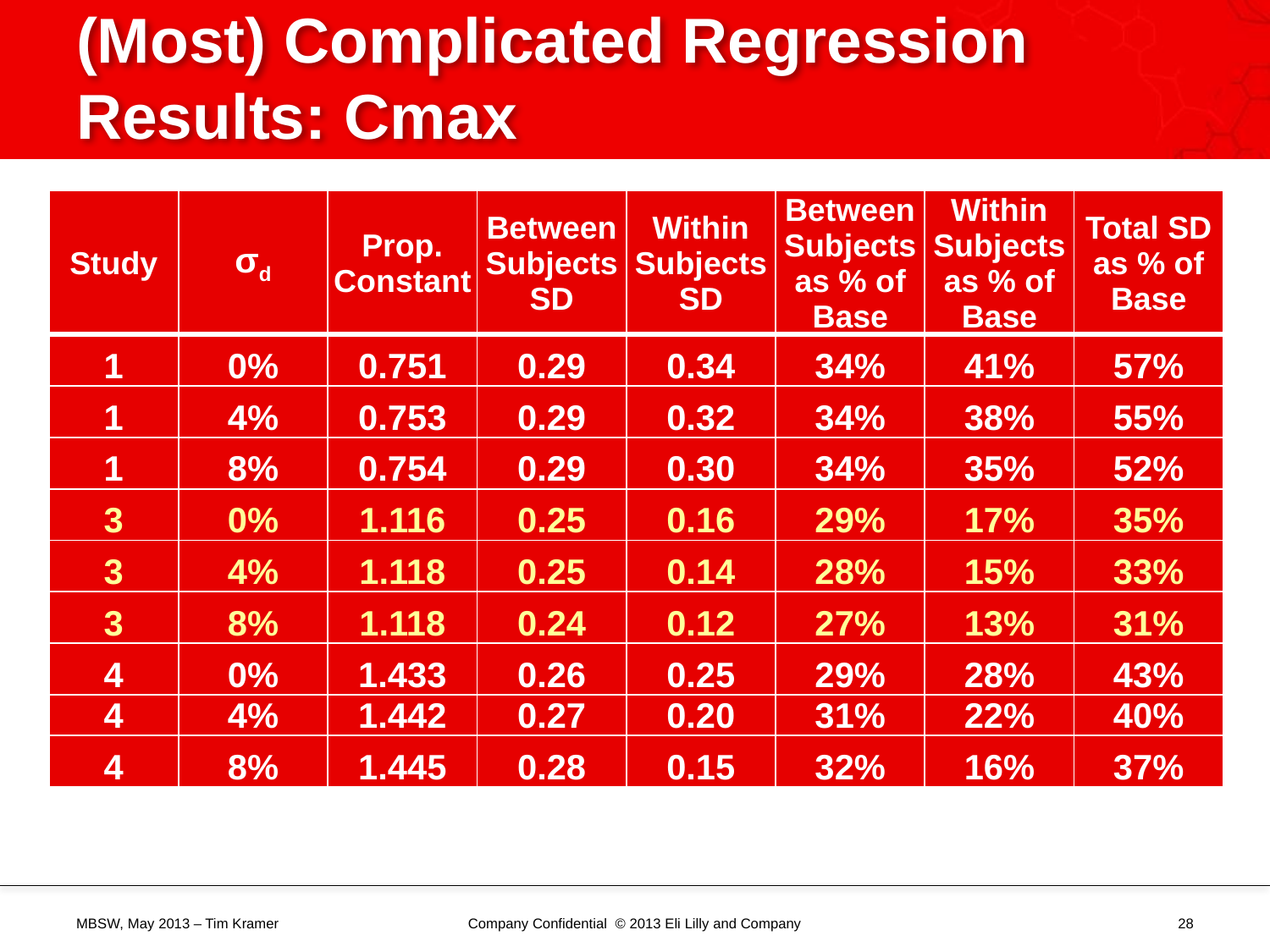

# (Most) Complicated Regression Results: Cmax
| Study | σd | Prop. Constant | Between Subjects SD | Within Subjects SD | Between Subjects as % of Base | Within Subjects as % of Base | Total SD as % of Base |
| --- | --- | --- | --- | --- | --- | --- | --- |
| 1 | 0% | 0.751 | 0.29 | 0.34 | 34% | 41% | 57% |
| 1 | 4% | 0.753 | 0.29 | 0.32 | 34% | 38% | 55% |
| 1 | 8% | 0.754 | 0.29 | 0.30 | 34% | 35% | 52% |
| 3 | 0% | 1.116 | 0.25 | 0.16 | 29% | 17% | 35% |
| 3 | 4% | 1.118 | 0.25 | 0.14 | 28% | 15% | 33% |
| 3 | 8% | 1.118 | 0.24 | 0.12 | 27% | 13% | 31% |
| 4 | 0% | 1.433 | 0.26 | 0.25 | 29% | 28% | 43% |
| 4 | 4% | 1.442 | 0.27 | 0.20 | 31% | 22% | 40% |
| 4 | 8% | 1.445 | 0.28 | 0.15 | 32% | 16% | 37% |
MBSW, May 2013 – Tim Kramer
Company Confidential  © 2013 Eli Lilly and Company

28